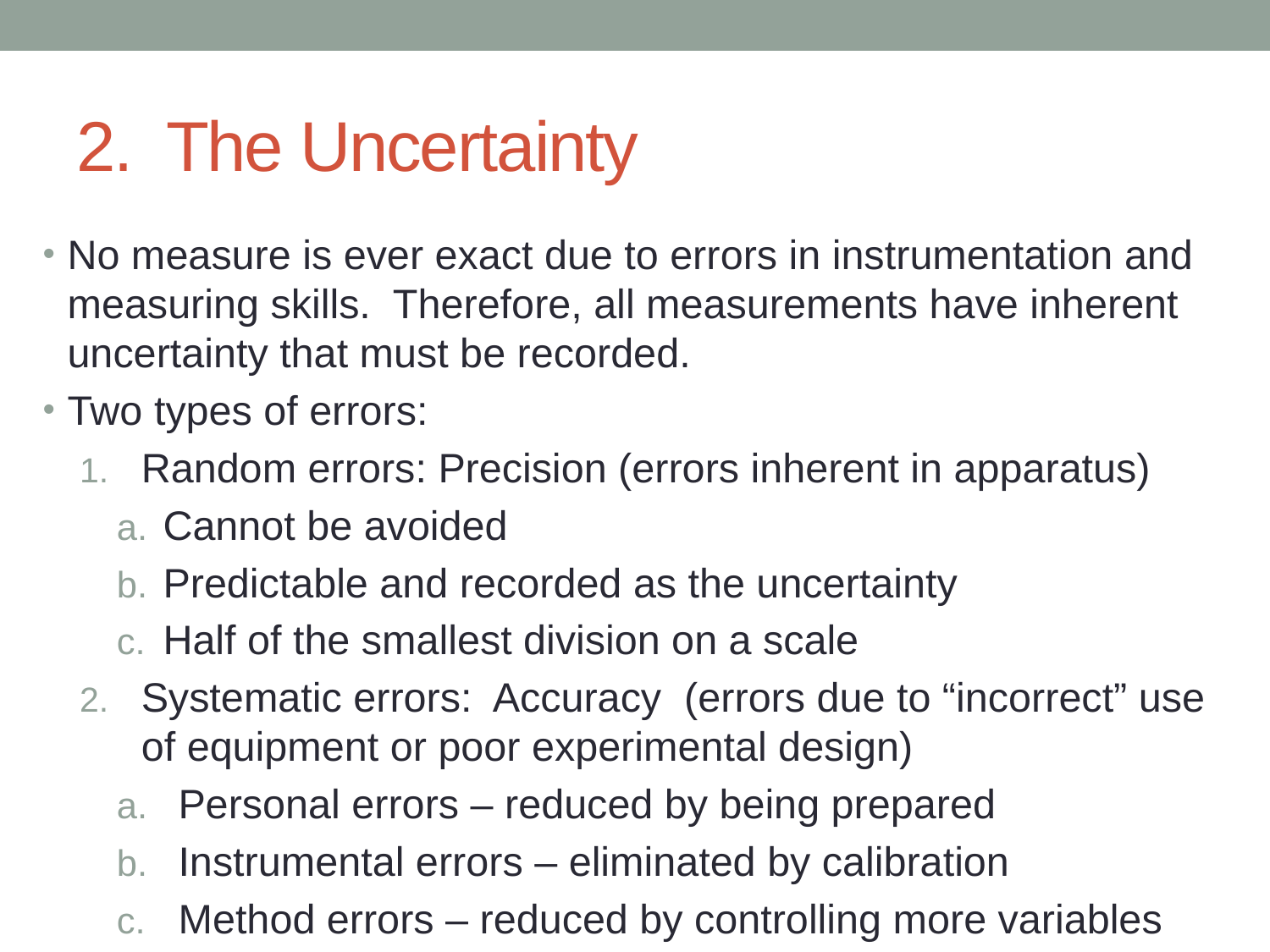

# 2.  The Uncertainty
No measure is ever exact due to errors in instrumentation and measuring skills.  Therefore, all measurements have inherent uncertainty that must be recorded.
Two types of errors:
Random errors: Precision (errors inherent in apparatus)
Cannot be avoided
Predictable and recorded as the uncertainty
Half of the smallest division on a scale
Systematic errors:  Accuracy  (errors due to “incorrect” use of equipment or poor experimental design)
Personal errors – reduced by being prepared
Instrumental errors – eliminated by calibration
Method errors – reduced by controlling more variables